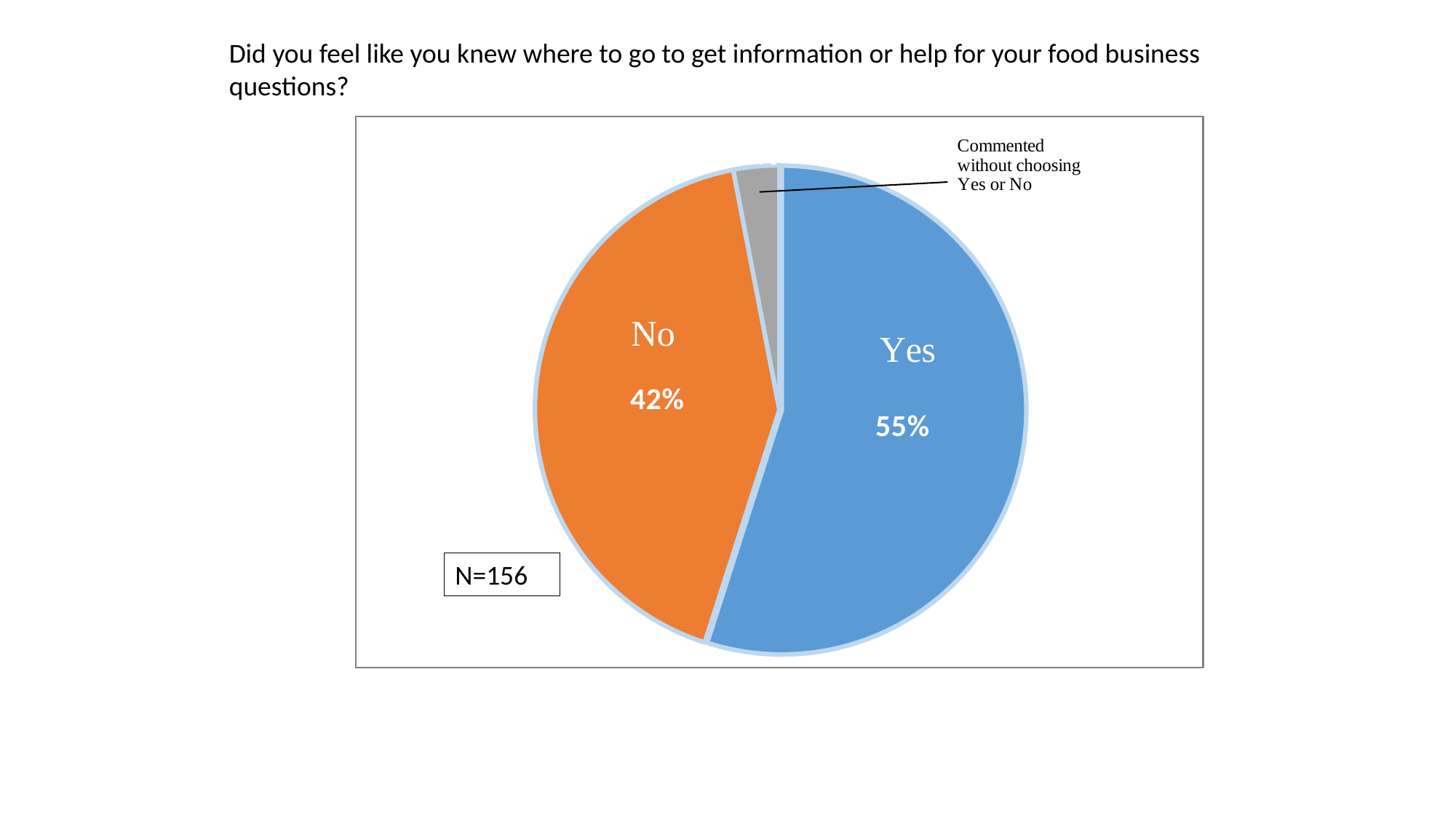

Did you feel like you knew where to go to get information or help for your food business questions?

### Chart

| Category |  |
|---|---|
| Yes | 0.545 |
| No | 0.417 |
| Other | 0.03 |
No
Yes
N=156